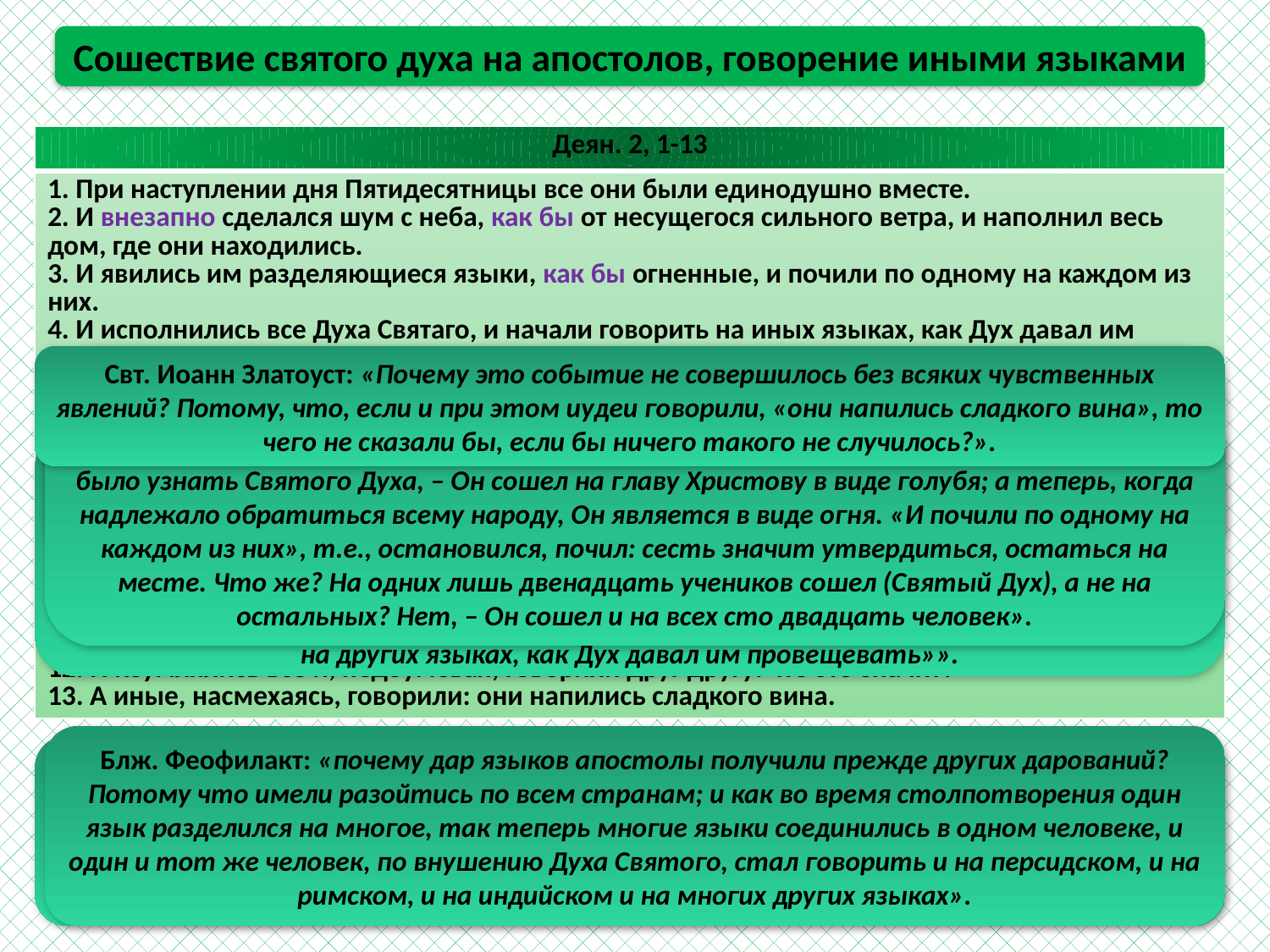

Сошествие святого духа на апостолов, говорение иными языками
| Деян. 2, 1-13 |
| --- |
| 1. При наступлении дня Пятидесятницы все они были единодушно вместе. 2. И внезапно сделался шум с неба, как бы от несущегося сильного ветра, и наполнил весь дом, где они находились. 3. И явились им разделяющиеся языки, как бы огненные, и почили по одному на каждом из них. 4. И исполнились все Духа Святаго, и начали говорить на иных языках, как Дух давал им провещевать. 5. В Иерусалиме же находились Иудеи, люди набожные, из всякого народа под небом. 6. Когда сделался этот шум, собрался народ, и пришел в смятение, ибо каждый слышал их говорящих его наречием. 7. И все изумлялись и дивились, говоря между собою: сии говорящие не все ли Галилеяне? 8. Как же мы слышим каждый собственное наречие, в котором родились. 9. Парфяне, и Мидяне, и Еламиты, и жители Месопотамии, Иудеи и Каппадокии, Понта и Асии, 10. Фригии и Памфилии, Египта и частей Ливии, прилежащих к Киринее, и пришедшие из Рима, Иудеи и прозелиты, 11. критяне и аравитяне, слышим их нашими языками говорящих о великих делах Божиих? 12. И изумлялись все и, недоумевая, говорили друг другу: что это значит? 13. А иные, насмехаясь, говорили: они напились сладкого вина. |
Свт. Иоанн Златоуст: «Почему это событие не совершилось без всяких чувственных явлений? Потому, что, если и при этом иудеи говорили, «они напились сладкого вина», то чего не сказали бы, если бы ничего такого не случилось?».
Свт. Иоанн: «Прекрасно везде прибавлено: «как бы», чтобы о Духе ты не подумал ничего чувственного: «как бы огненные», сказано, и: «как бы от несущегося сильного ветра». Значит, это был не ветер, обыкновенно разливающийся в воздухе. Когда Иоанну нужно было узнать Свя­того Духа, – Он сошел на главу Христову в виде голубя; а теперь, когда надлежало обратиться всему народу, Он является в виде огня. «И почили по одному на каждом из них», т.е., остановился, почил: сесть значит утвердиться, остаться на месте. Что же? На одних лишь двенадцать учеников сошел (Святый Дух), а не на остальных? Нет, – Он сошел и на всех сто двадцать человек».
Аверкий: «И прежде Апостолы сподоблялись некоторых духовных дарований, — теперь они «исполнились» Духа Святого: на них снизошла вся полнота благодатных духовных дарований — они преобразились, очистились, освятились и просветились действием Духа Божия, стали как бы совершенно другими, новыми людьми, а Дух Святой стал их постоянным вдохновителем и руководителем. Внешнее проявление этого благодатного преображения Апостолов выразилось в том, что они «начали говорить на других языках, как Дух давал им провещевать»».
Свт. Софроний Иерусалимский: в сей день «апостолы восприняли чин архиерейства, быв научены Духом Святым, нисшедшим на них в виде огненных языков и пророчество-вавшим их во епископов для каждого из народов, языком которых научил их говорить».
Блж. Феофилакт: «почему дар языков апостолы получили прежде других дарований? Потому что имели разойтись по всем странам; и как во время столпотворения один язык разделился на многое, так теперь многие языки соединились в одном человеке, и один и тот же человек, по внушению Духа Святого, стал говорить и на персидском, и на римском, и на индийском и на многих других языках».
Событие сошествия Святого Духа на Апостолов можно назвать «днем рождения Церкви Христовой». Это событие было вместе с тем и завершением всего дела «домостроительства Божия» — дела спасения рода человеческого. Еп. Феофан Вышенский: «Чему быть благоволил Бог-Отец, что исполнил в Себе Сын Божий, — то присвоить верующим снисшел ныне Дух Святой».